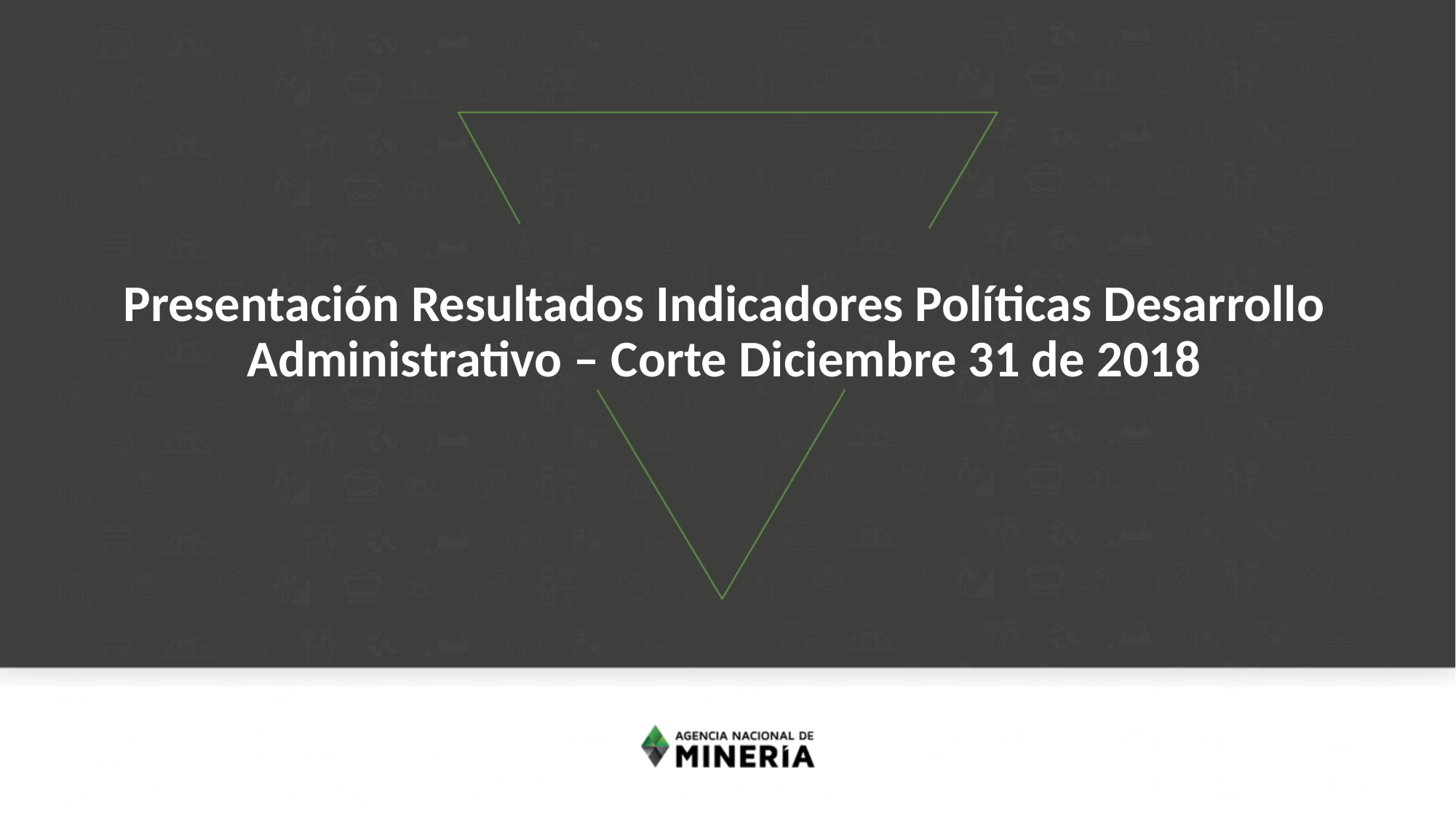

Presentación Resultados Indicadores Políticas Desarrollo Administrativo – Corte Diciembre 31 de 2018